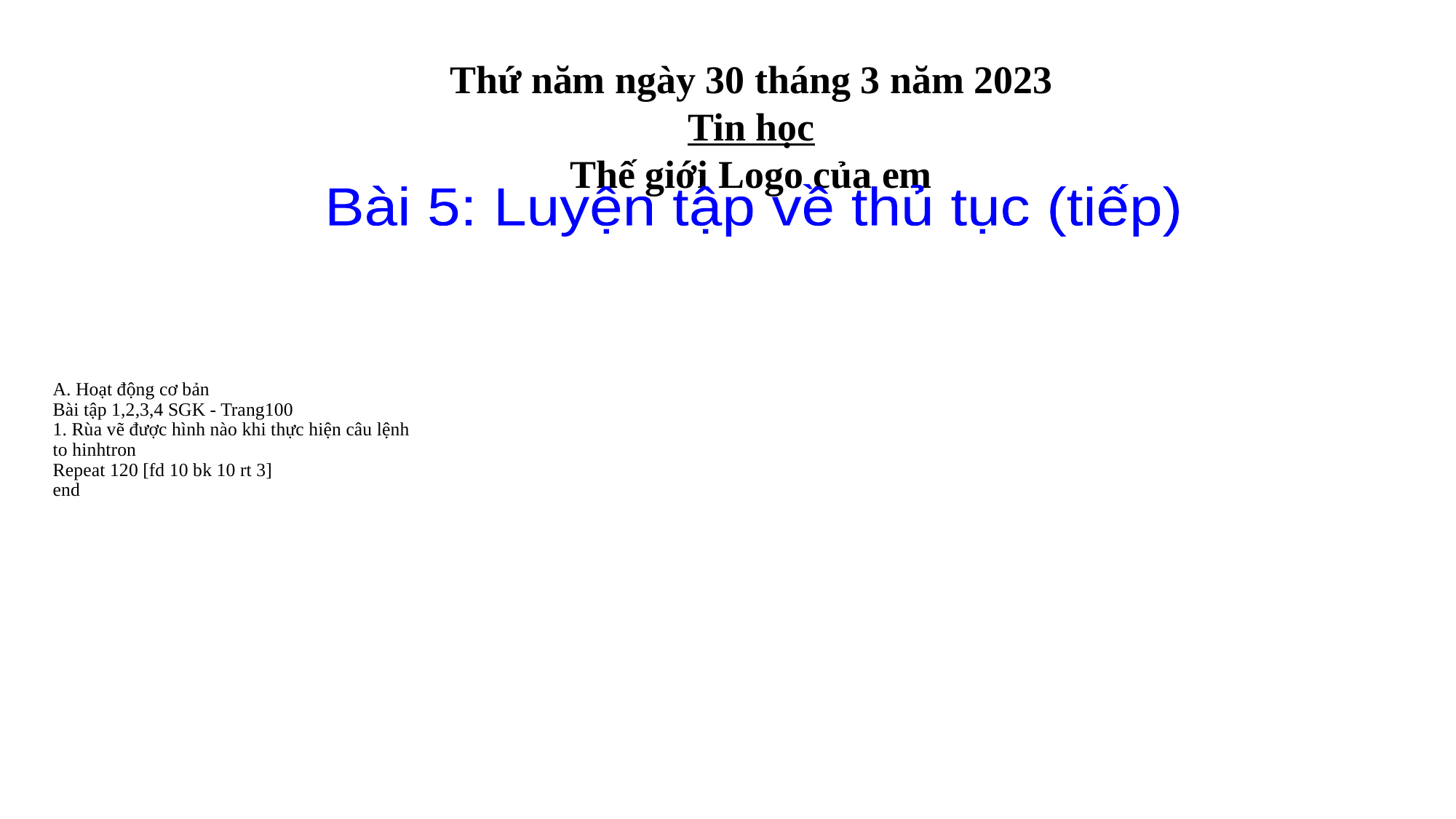

Thứ năm ngày 30 tháng 3 năm 2023
Tin học
Thế giới Logo của em
Bài 5: Luyện tập về thủ tục (tiếp)
# A. Hoạt động cơ bản Bài tập 1,2,3,4 SGK - Trang100 1. Rùa vẽ được hình nào khi thực hiện câu lệnh to hinhtron Repeat 120 [fd 10 bk 10 rt 3] end